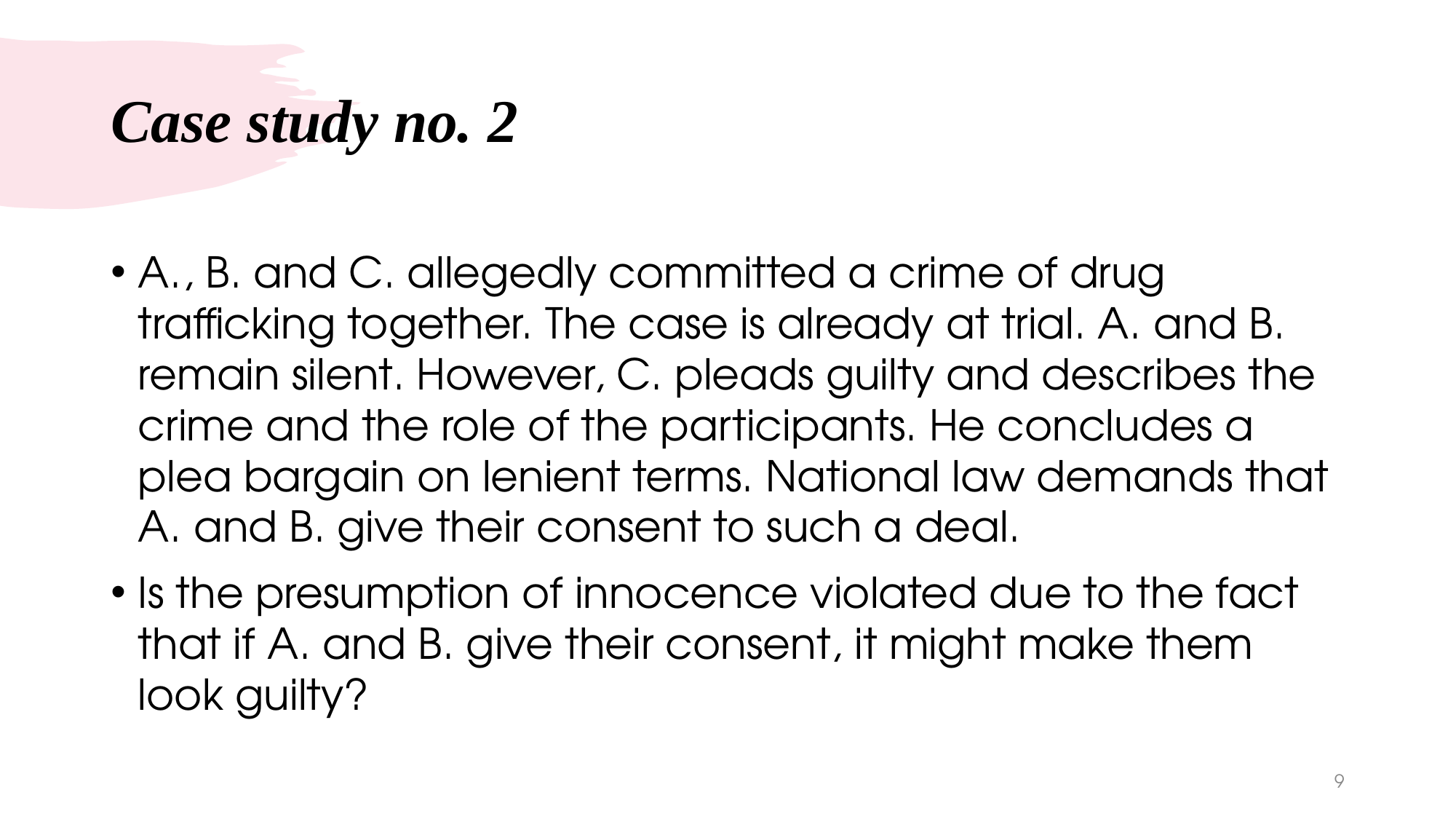

# Case study no. 2
A., B. and C. allegedly committed a crime of drug trafficking together. The case is already at trial. A. and B. remain silent. However, C. pleads guilty and describes the crime and the role of the participants. He concludes a plea bargain on lenient terms. National law demands that A. and B. give their consent to such a deal.
Is the presumption of innocence violated due to the fact that if A. and B. give their consent, it might make them look guilty?

9